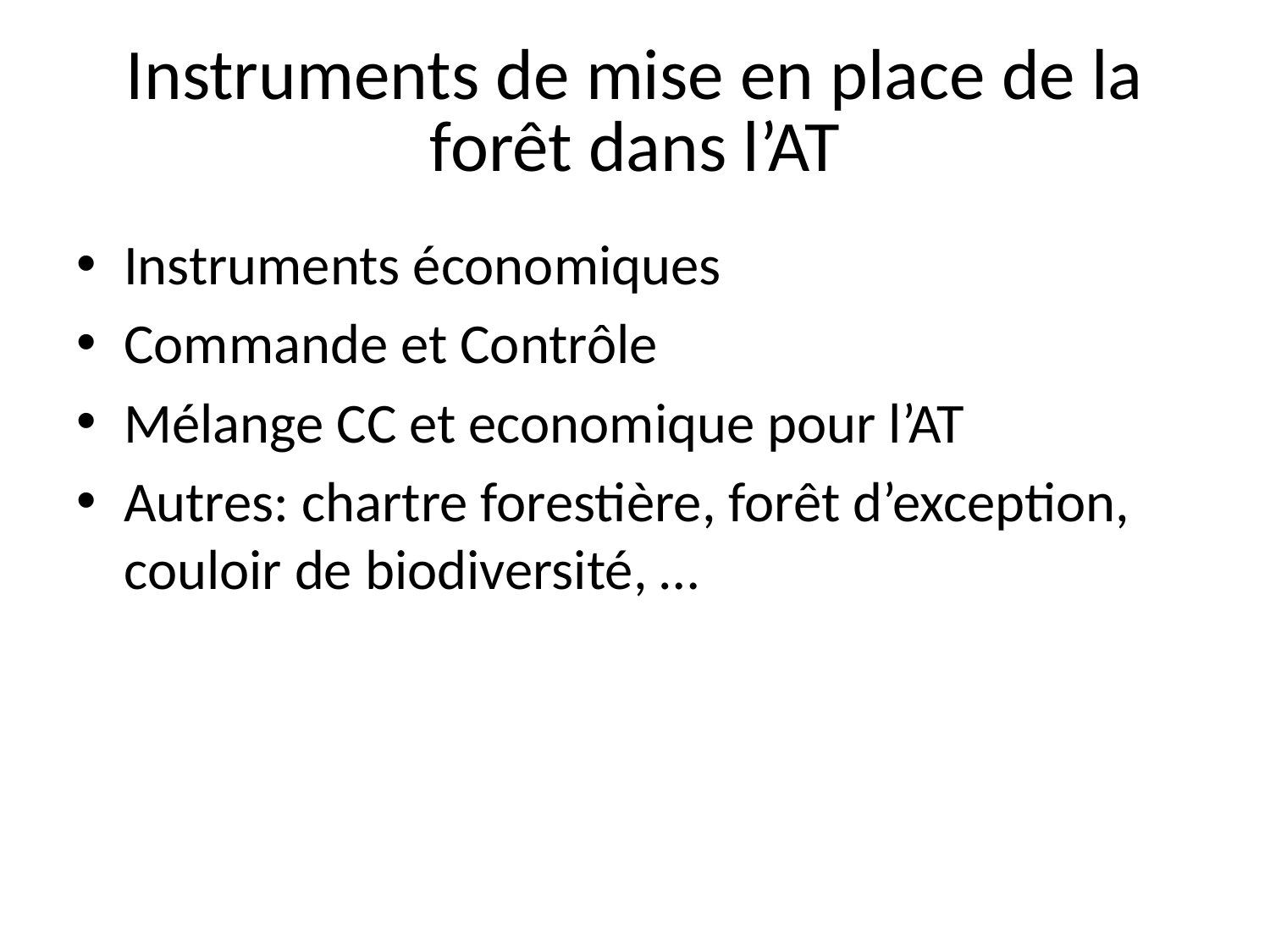

# Instruments de mise en place de la forêt dans l’AT
Instruments économiques
Commande et Contrôle
Mélange CC et economique pour l’AT
Autres: chartre forestière, forêt d’exception, couloir de biodiversité, …